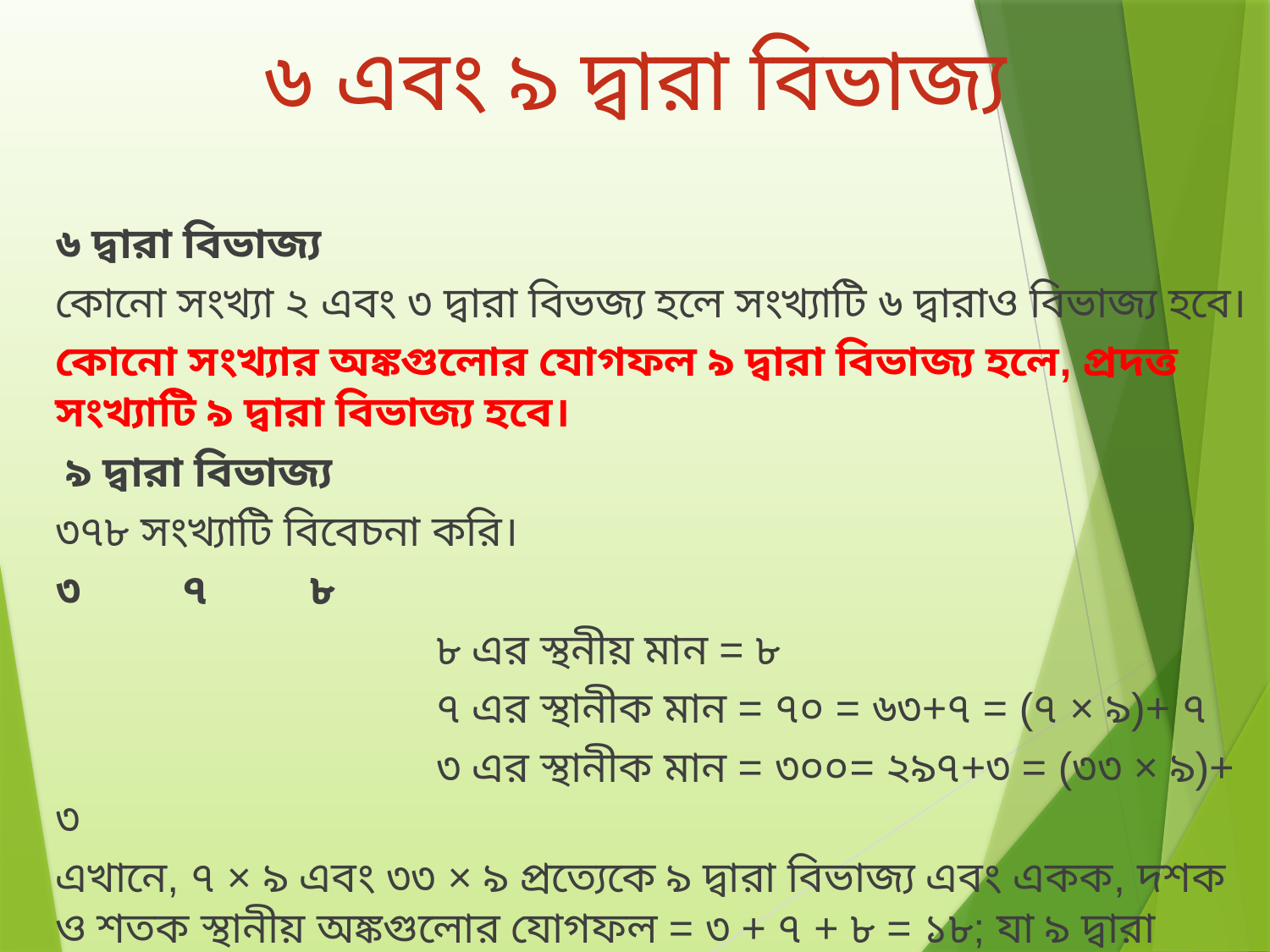

# ৬ এবং ৯ দ্বারা বিভাজ্য

৬ দ্বারা বিভাজ্য
কোনো সংখ্যা ২ এবং ৩ দ্বারা বিভজ্য হলে সংখ্যাটি ৬ দ্বারাও বিভাজ্য হবে।
কোনো সংখ্যার অঙ্কগুলোর যোগফল ৯ দ্বারা বিভাজ্য হলে, প্রদত্ত সংখ্যাটি ৯ দ্বারা বিভাজ্য হবে।
 ৯ দ্বারা বিভাজ্য
৩৭৮ সংখ্যাটি বিবেচনা করি।
৩	৭	৮
			৮ এর স্থনীয় মান = ৮
			৭ এর স্থানীক মান = ৭০ = ৬৩+৭ = (৭ × ৯)+ ৭
			৩ এর স্থানীক মান = ৩০০= ২৯৭+৩ = (৩৩ × ৯)+ ৩
এখানে, ৭ × ৯ এবং ৩৩ × ৯ প্রত্যেকে ৯ দ্বারা বিভাজ্য এবং একক, দশক ও শতক স্থানীয় অঙ্কগুলোর যোগফল = ৩ + ৭ + ৮ = ১৮; যা ৯ দ্বারা বিভাজ্য। ফলে, ৩৭৮ সংখ্যাটি ৯ দ্বারা বিভজ্য।